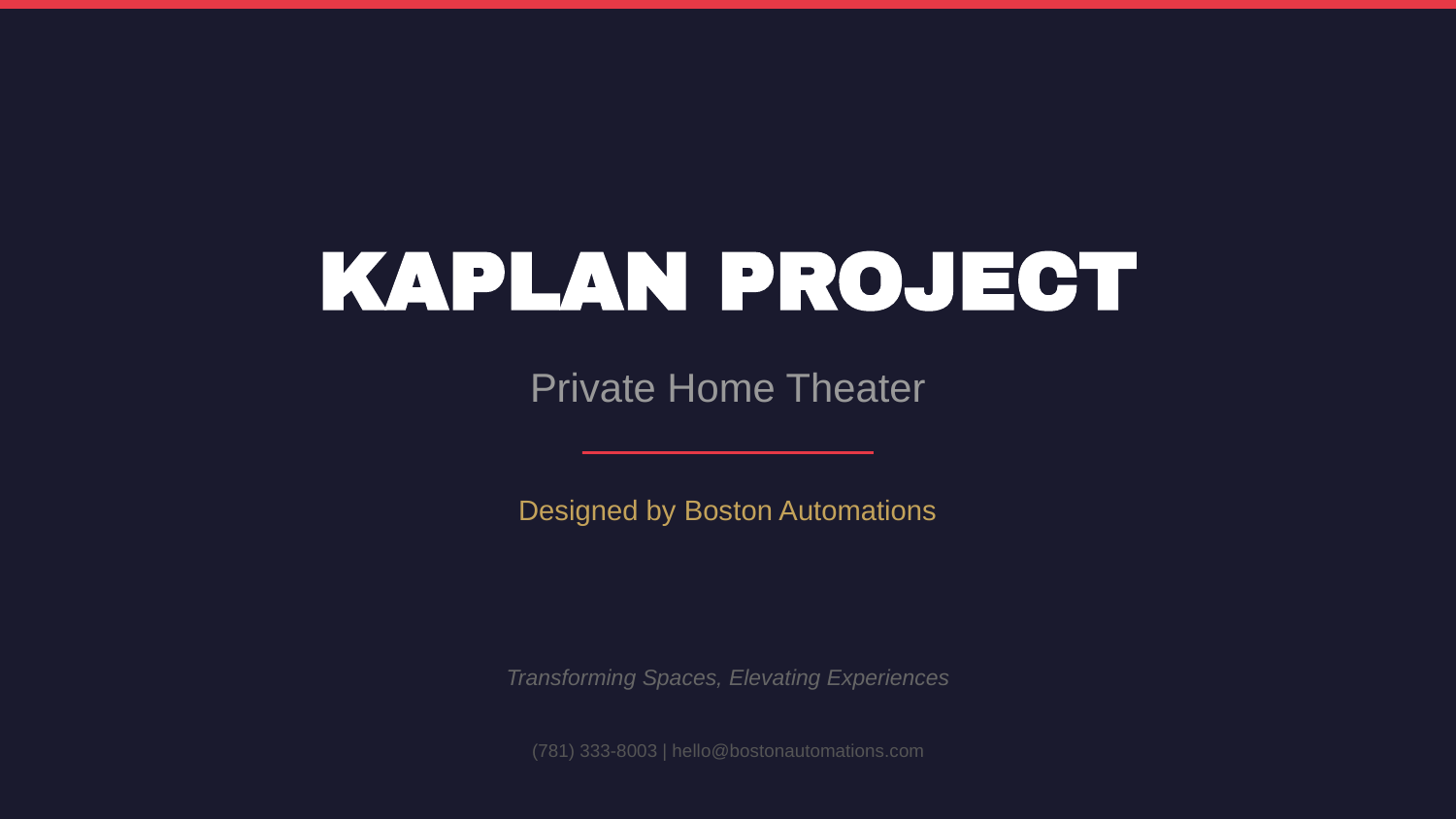

KAPLAN PROJECT
Private Home Theater

Designed by Boston Automations
Transforming Spaces, Elevating Experiences
(781) 333-8003 | hello@bostonautomations.com